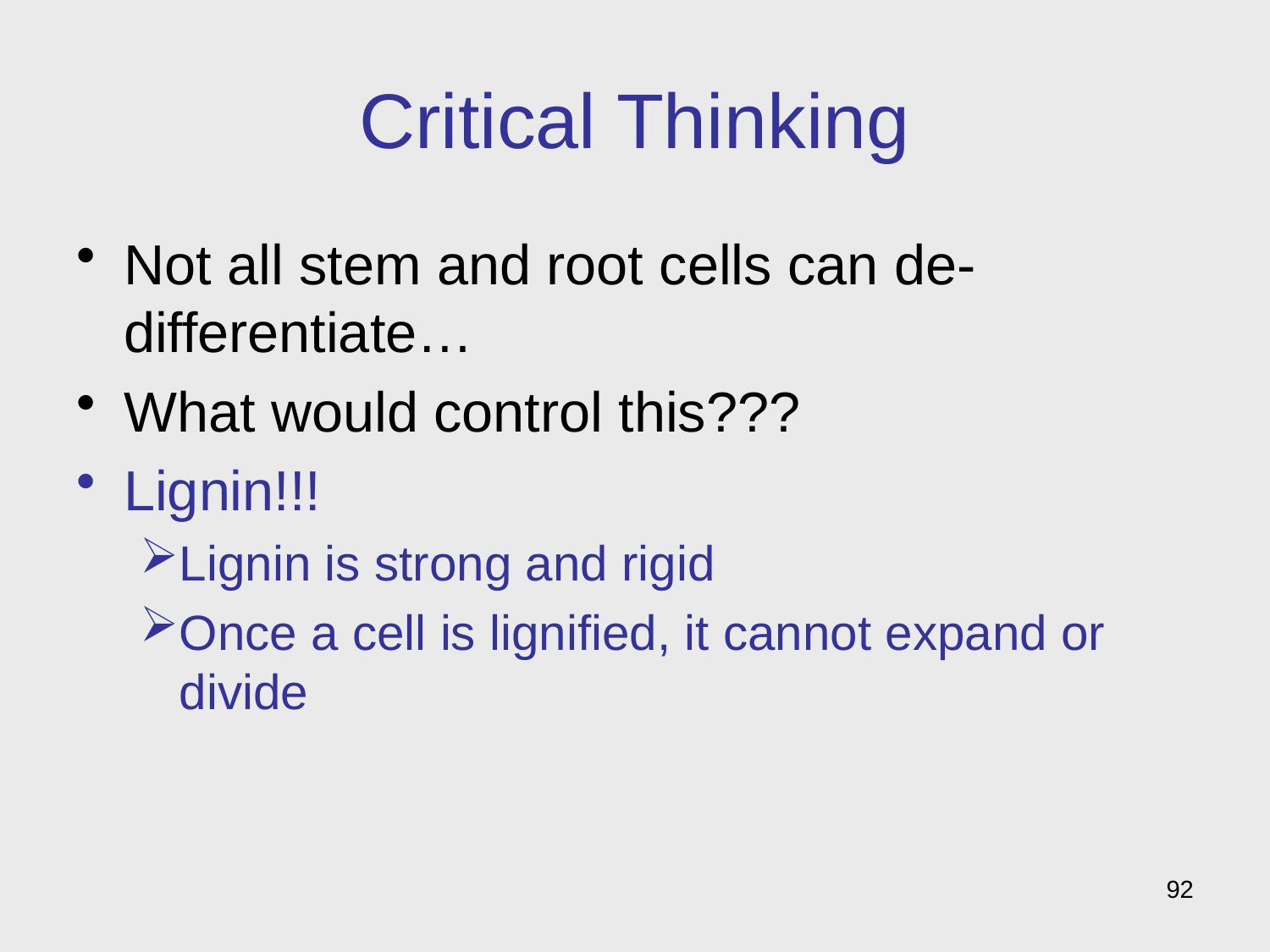

# Critical Thinking
Not all stem and root cells can de-differentiate…
What would control this???
Lignin!!!
Lignin is strong and rigid
Once a cell is lignified, it cannot expand or divide
92